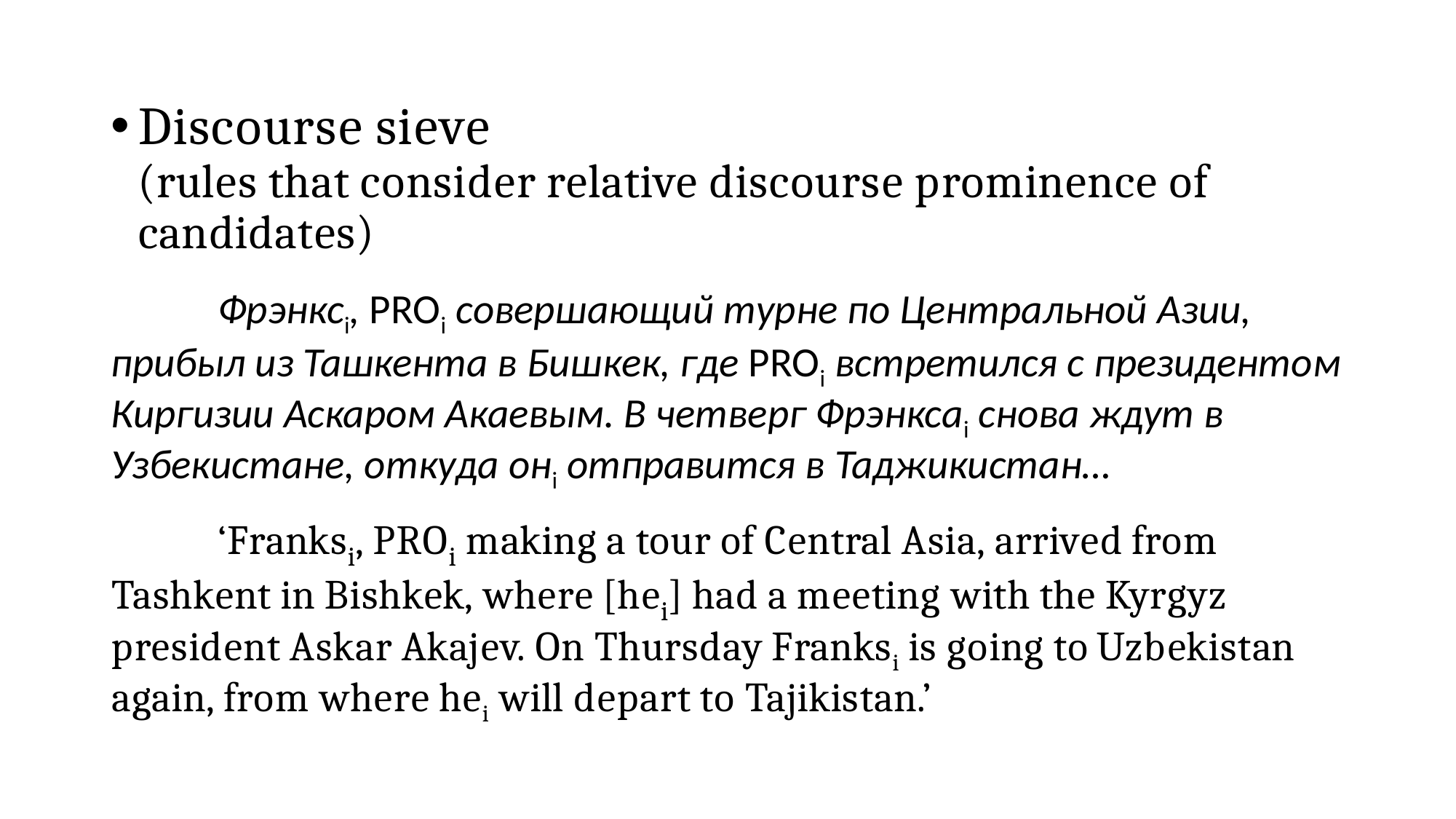

Discourse sieve
(rules that consider relative discourse prominence of candidates)
	Фрэнксi, PROi совершающий турне по Центральной Азии, прибыл из Ташкента в Бишкек, где PROi встретился с президентом Киргизии Аскаром Акаевым. В четверг Фрэнксаi снова ждут в Узбекистане, откуда онi отправится в Таджикистан…
	‘Franksi, PROi making a tour of Central Asia, arrived from Tashkent in Bishkek, where [hei] had a meeting with the Kyrgyz president Askar Akajev. On Thursday Franksi is going to Uzbekistan again, from where hei will depart to Tajikistan.’